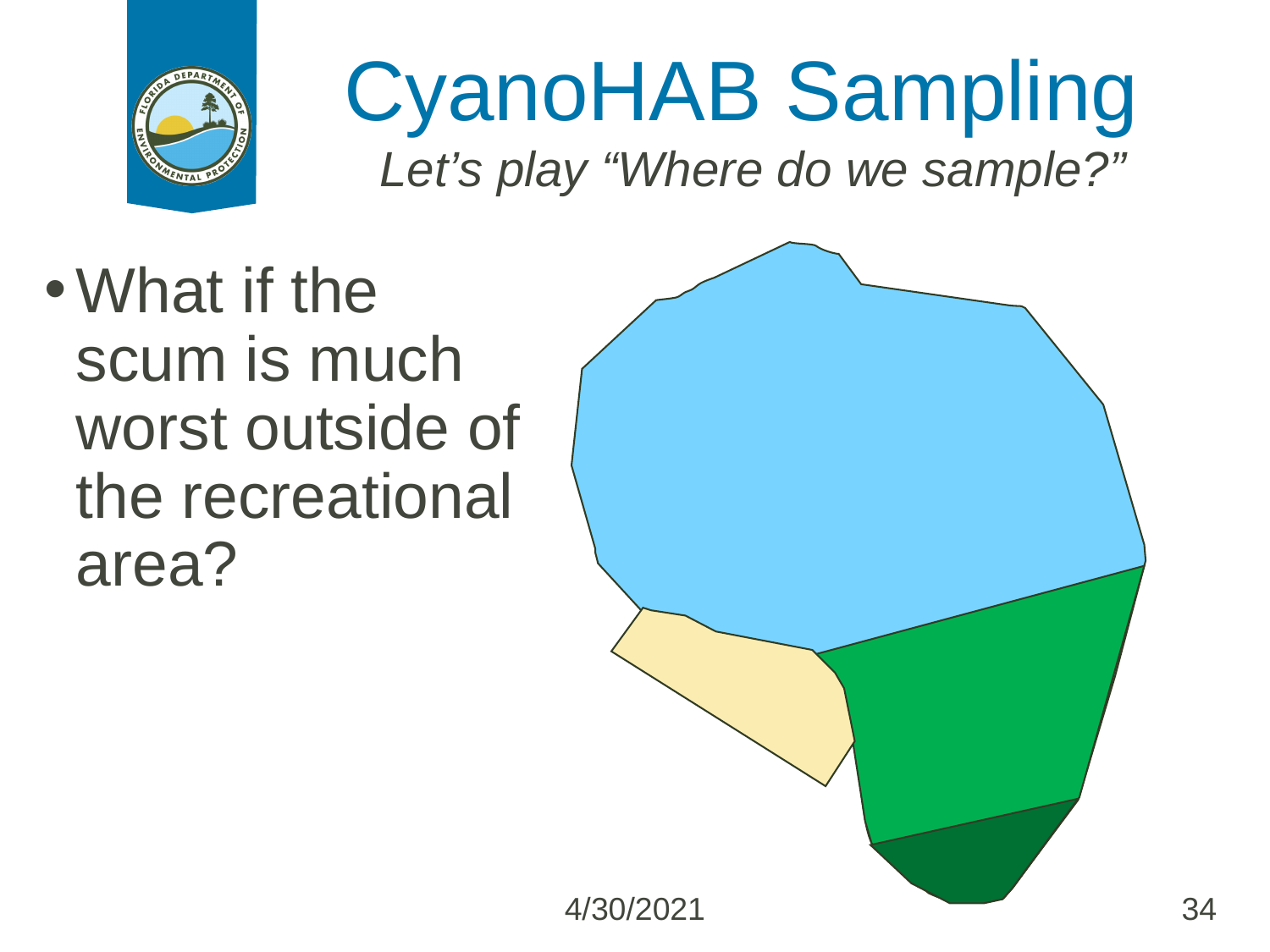

# CyanoHAB Sampling
Let’s play “Where do we sample?”

What if the scum is much worst outside of the recreational area?

4/30/2021